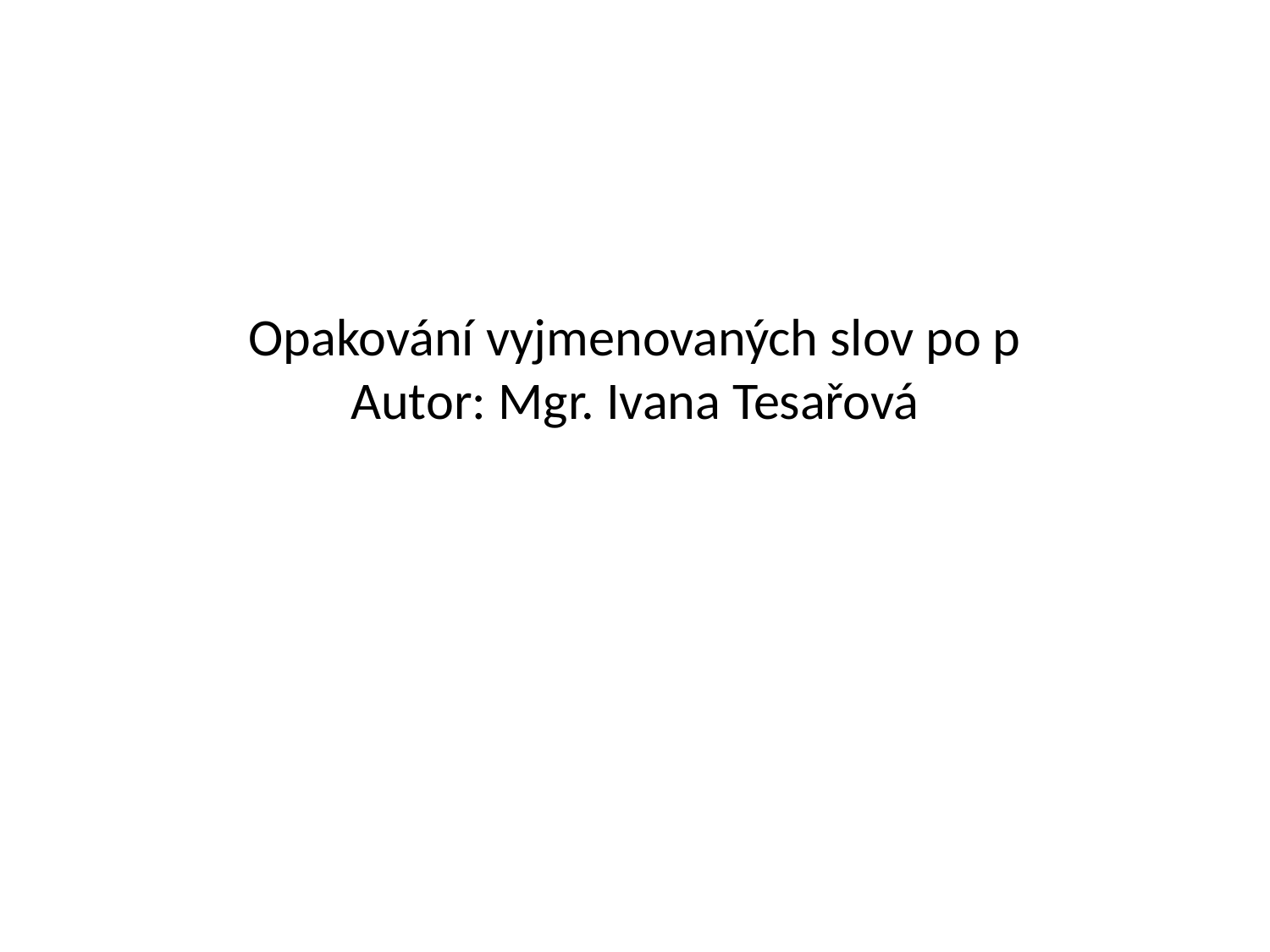

# Opakování vyjmenovaných slov po p Autor: Mgr. Ivana Tesařová